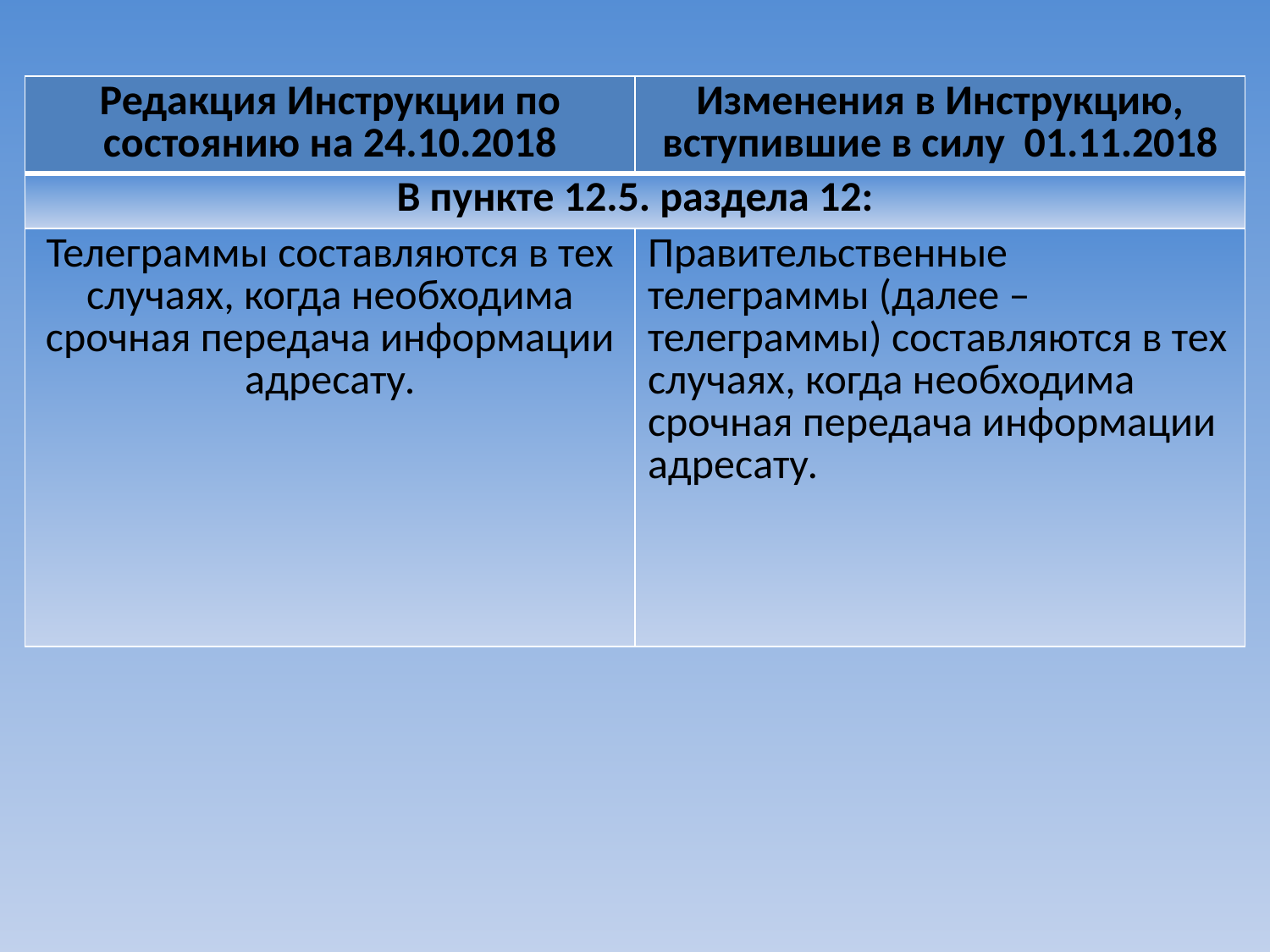

| Редакция Инструкции по состоянию на 24.10.2018 | Изменения в Инструкцию, вступившие в силу 01.11.2018 |
| --- | --- |
| В пункте 12.5. раздела 12: |  |
| Телеграммы составляются в тех случаях, когда необходима срочная передача информации адресату. | Правительственные телеграммы (далее – телеграммы) составляются в тех случаях, когда необходима срочная передача информации адресату. |